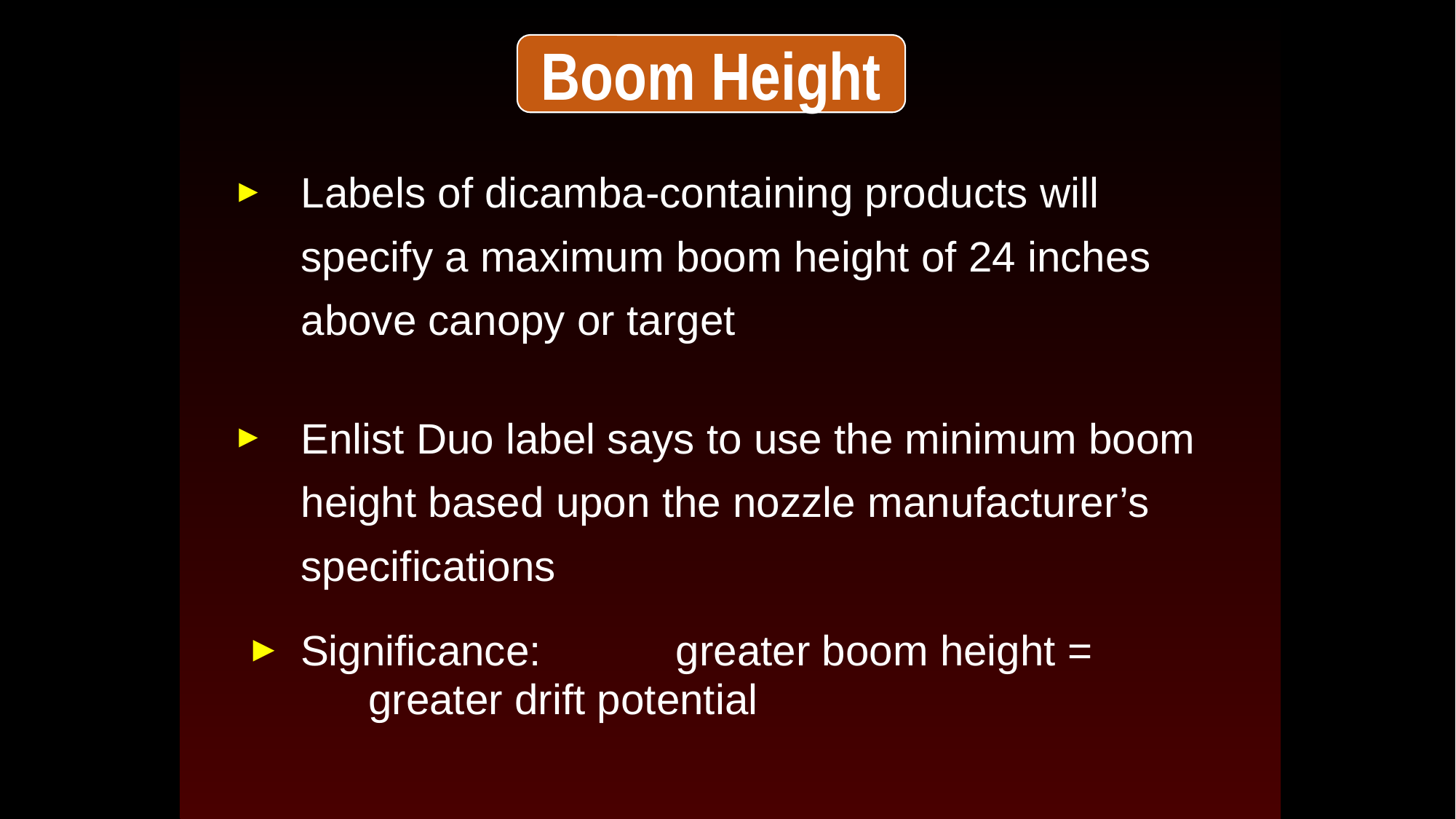

Labels of dicamba-containing products will specify a maximum boom height of 24 inches above canopy or target
Enlist Duo label says to use the minimum boom height based upon the nozzle manufacturer’s specifications
Significance: 	greater boom height =   		greater drift potential
Boom Height